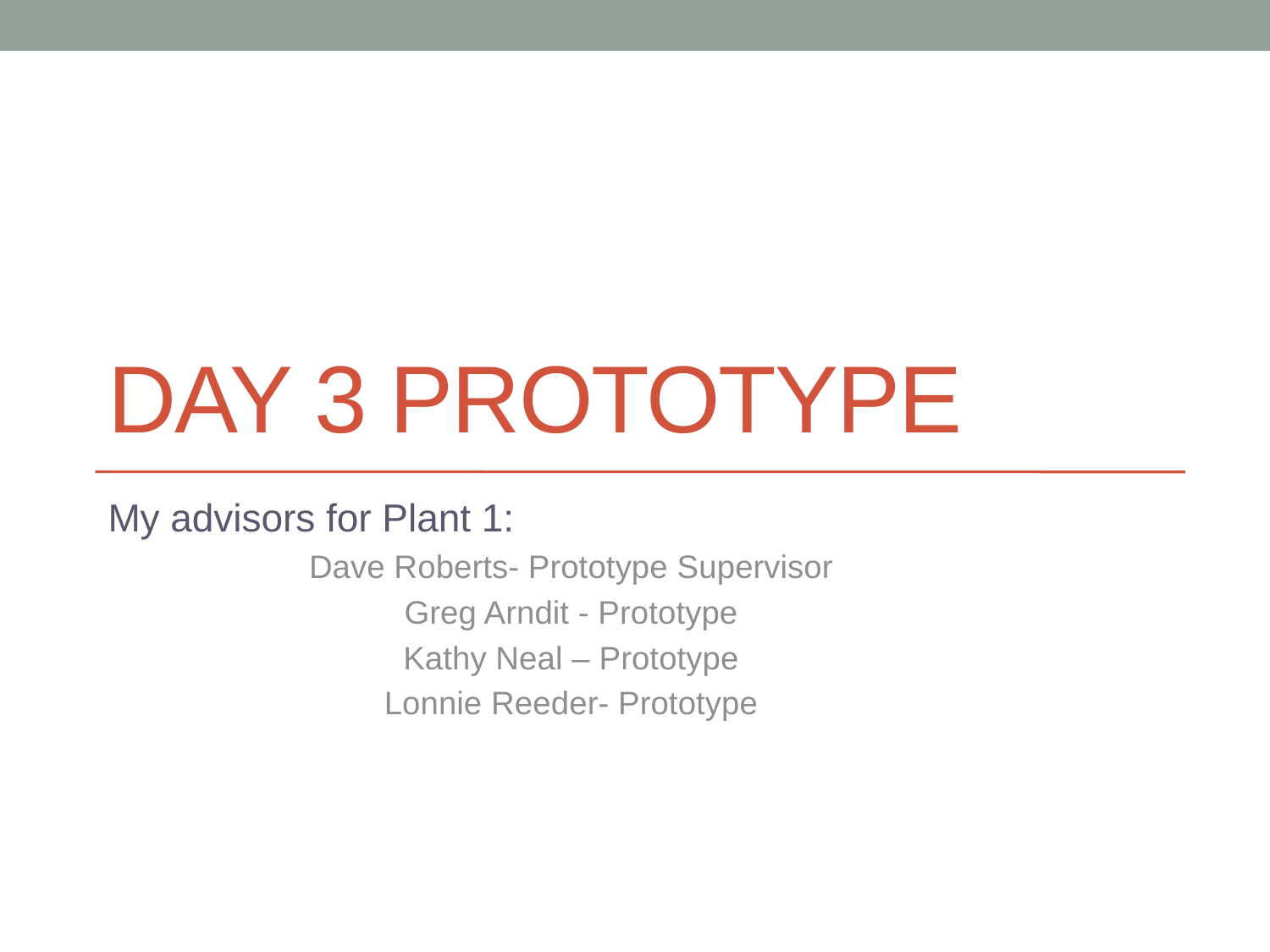

# Day 3 Prototype
My advisors for Plant 1:
Dave Roberts- Prototype Supervisor
Greg Arndit - Prototype
Kathy Neal – Prototype
Lonnie Reeder- Prototype